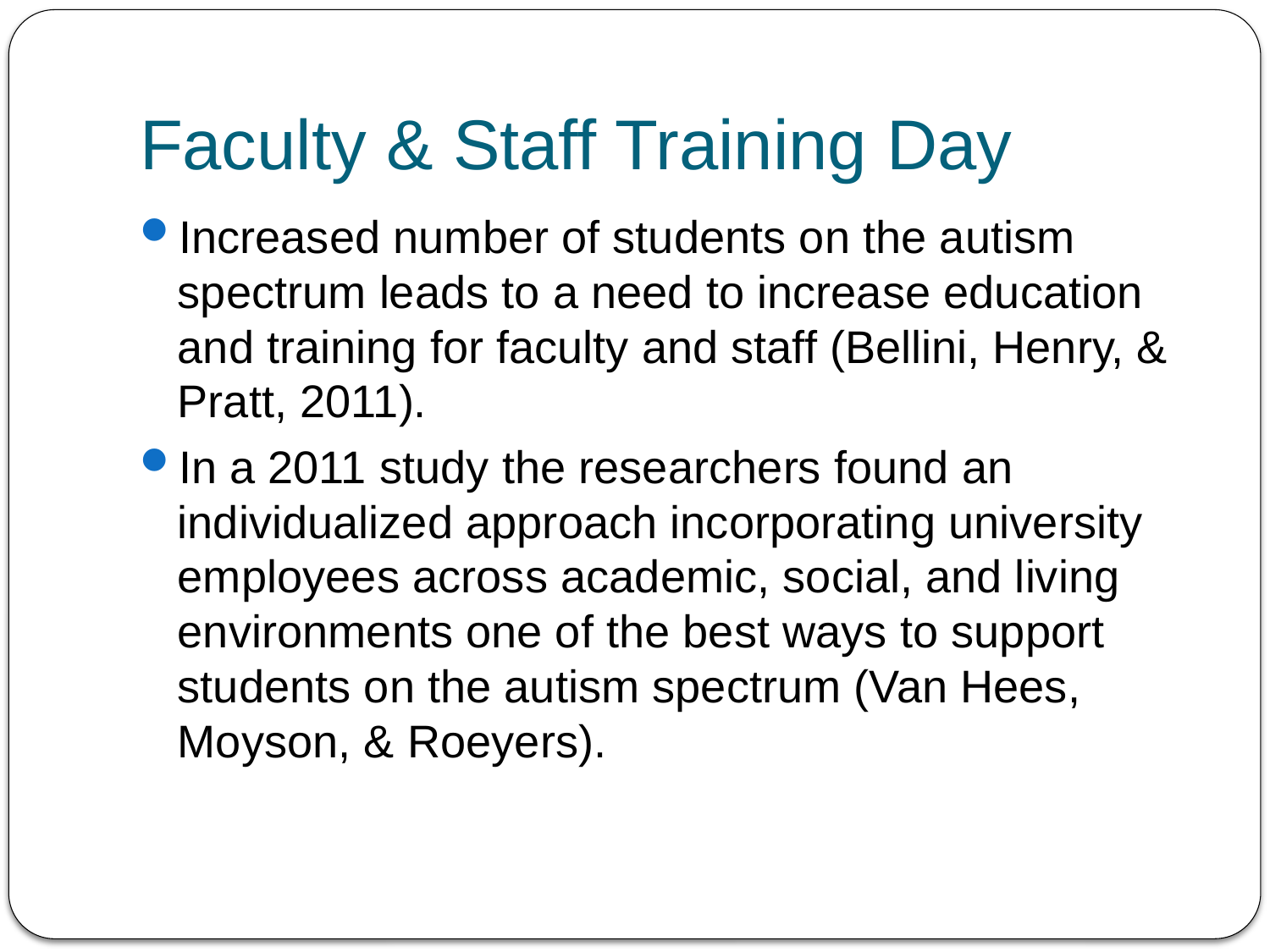

# Faculty & Staff Training Day
Increased number of students on the autism spectrum leads to a need to increase education and training for faculty and staff (Bellini, Henry, & Pratt, 2011).
In a 2011 study the researchers found an individualized approach incorporating university employees across academic, social, and living environments one of the best ways to support students on the autism spectrum (Van Hees, Moyson, & Roeyers).